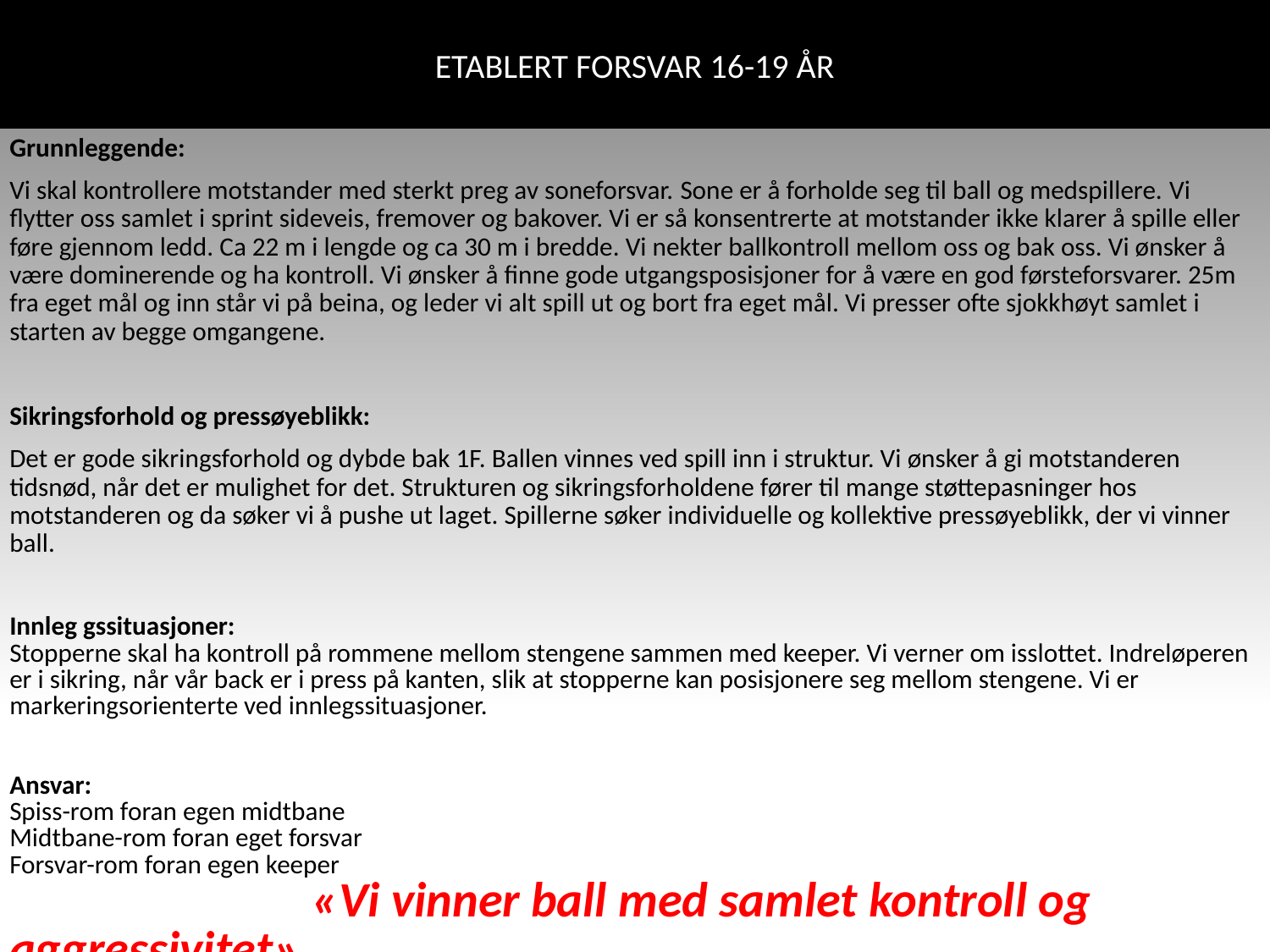

# ETABLERT FORSVAR 16-19 ÅR
| Grunnleggende: Vi skal kontrollere motstander med sterkt preg av soneforsvar. Sone er å forholde seg til ball og medspillere. Vi flytter oss samlet i sprint sideveis, fremover og bakover. Vi er så konsentrerte at motstander ikke klarer å spille eller føre gjennom ledd. Ca 22 m i lengde og ca 30 m i bredde. Vi nekter ballkontroll mellom oss og bak oss. Vi ønsker å være dominerende og ha kontroll. Vi ønsker å finne gode utgangsposisjoner for å være en god førsteforsvarer. 25m fra eget mål og inn står vi på beina, og leder vi alt spill ut og bort fra eget mål. Vi presser ofte sjokkhøyt samlet i starten av begge omgangene. Sikringsforhold og pressøyeblikk: Det er gode sikringsforhold og dybde bak 1F. Ballen vinnes ved spill inn i struktur. Vi ønsker å gi motstanderen tidsnød, når det er mulighet for det. Strukturen og sikringsforholdene fører til mange støttepasninger hos motstanderen og da søker vi å pushe ut laget. Spillerne søker individuelle og kollektive pressøyeblikk, der vi vinner ball. Innleg gssituasjoner: Stopperne skal ha kontroll på rommene mellom stengene sammen med keeper. Vi verner om isslottet. Indreløperen er i sikring, når vår back er i press på kanten, slik at stopperne kan posisjonere seg mellom stengene. Vi er markeringsorienterte ved innlegssituasjoner. Ansvar: Spiss-rom foran egen midtbane Midtbane-rom foran eget forsvar Forsvar-rom foran egen keeper «Vi vinner ball med samlet kontroll og aggressivitet» |
| --- |
|  |